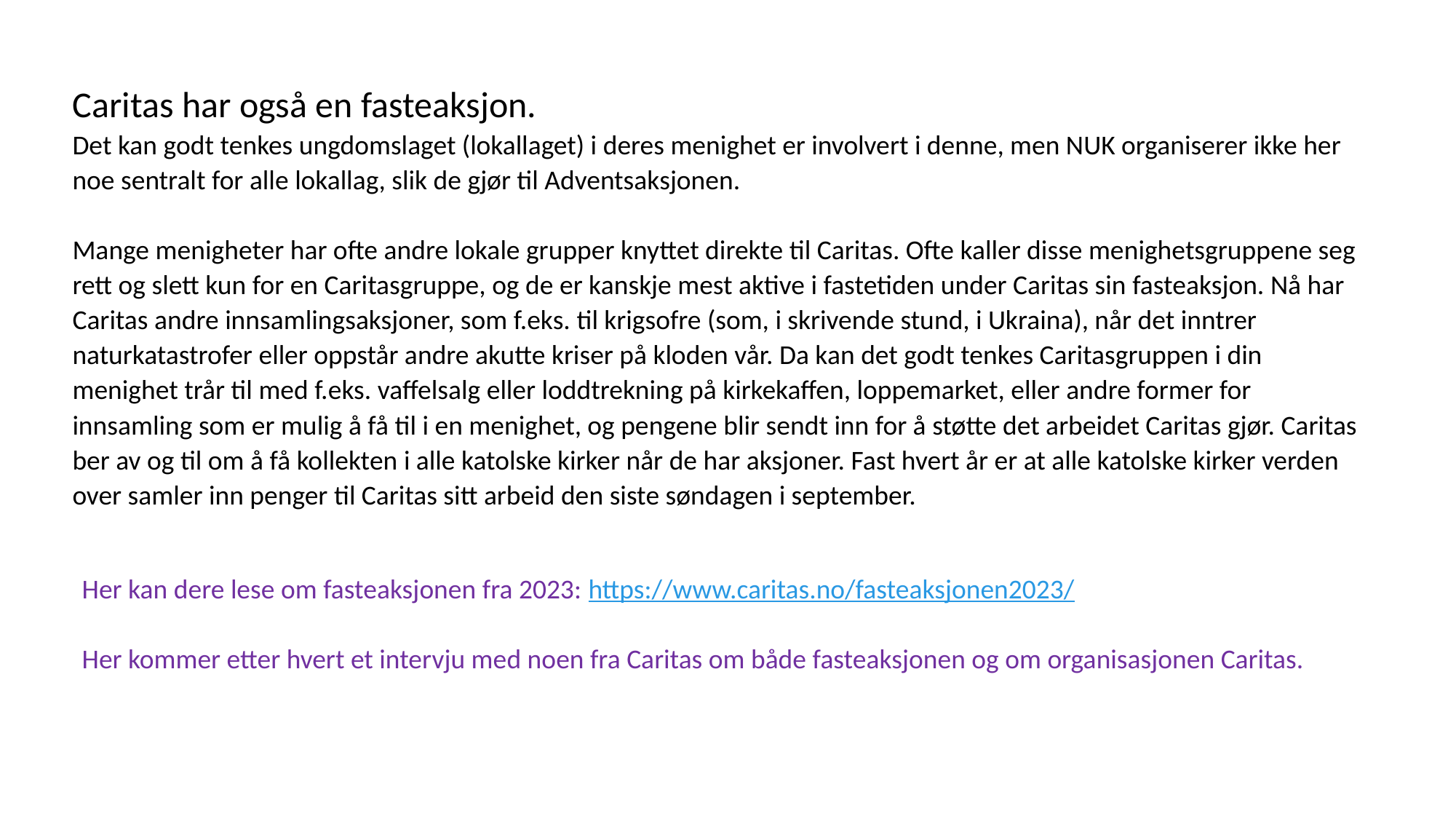

Caritas har også en fasteaksjon.
Det kan godt tenkes ungdomslaget (lokallaget) i deres menighet er involvert i denne, men NUK organiserer ikke her noe sentralt for alle lokallag, slik de gjør til Adventsaksjonen.

Mange menigheter har ofte andre lokale grupper knyttet direkte til Caritas. Ofte kaller disse menighetsgruppene seg rett og slett kun for en Caritasgruppe, og de er kanskje mest aktive i fastetiden under Caritas sin fasteaksjon. Nå har Caritas andre innsamlingsaksjoner, som f.eks. til krigsofre (som, i skrivende stund, i Ukraina), når det inntrer naturkatastrofer eller oppstår andre akutte kriser på kloden vår. Da kan det godt tenkes Caritasgruppen i din menighet trår til med f.eks. vaffelsalg eller loddtrekning på kirkekaffen, loppemarket, eller andre former for innsamling som er mulig å få til i en menighet, og pengene blir sendt inn for å støtte det arbeidet Caritas gjør. Caritas ber av og til om å få kollekten i alle katolske kirker når de har aksjoner. Fast hvert år er at alle katolske kirker verden over samler inn penger til Caritas sitt arbeid den siste søndagen i september.

Her kan dere lese om fasteaksjonen fra 2023: https://www.caritas.no/fasteaksjonen2023/

Her kommer etter hvert et intervju med noen fra Caritas om både fasteaksjonen og om organisasjonen Caritas.